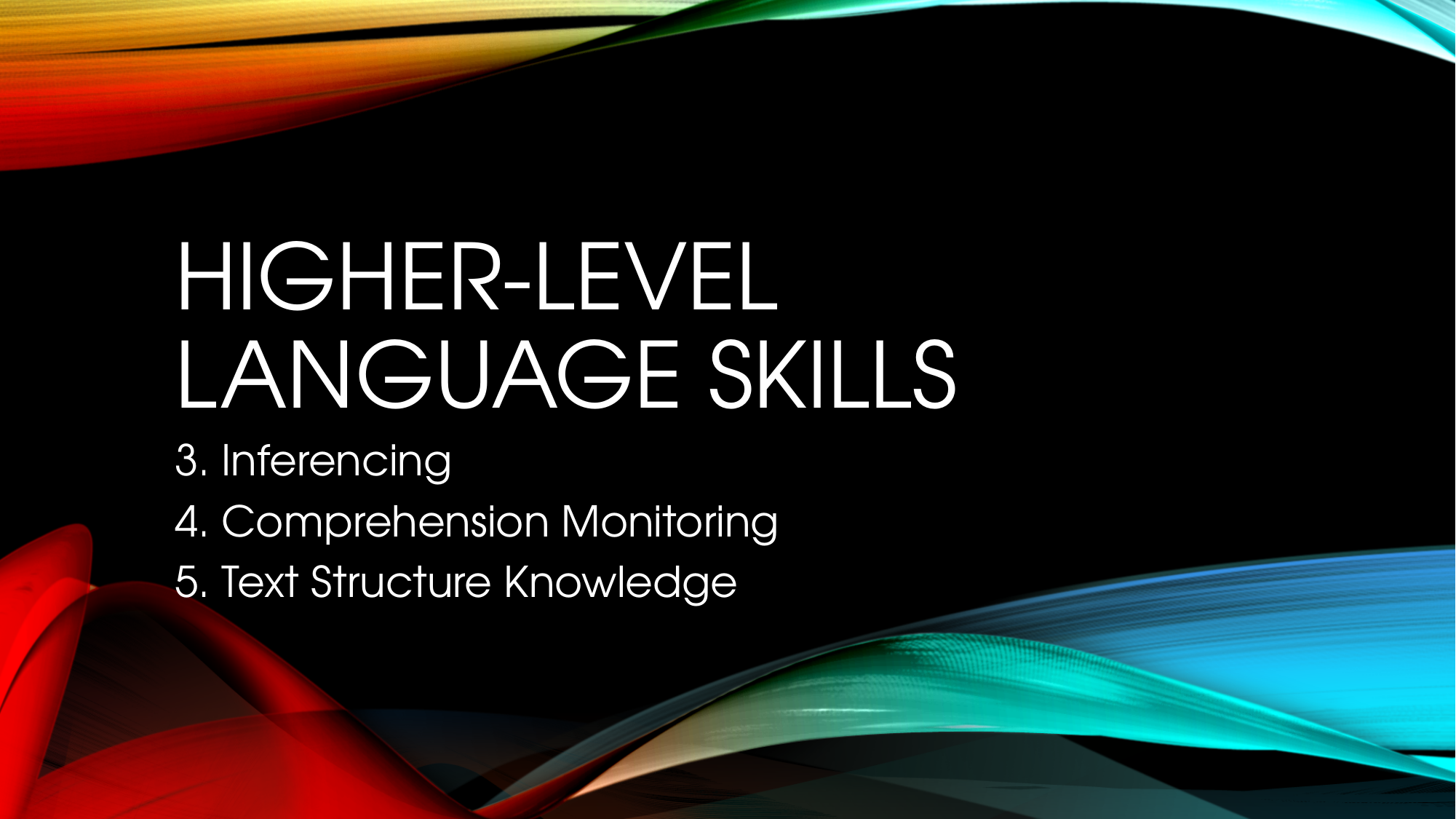

# Higher-level Language Skills
3. Inferencing
4. Comprehension Monitoring
5. Text Structure Knowledge